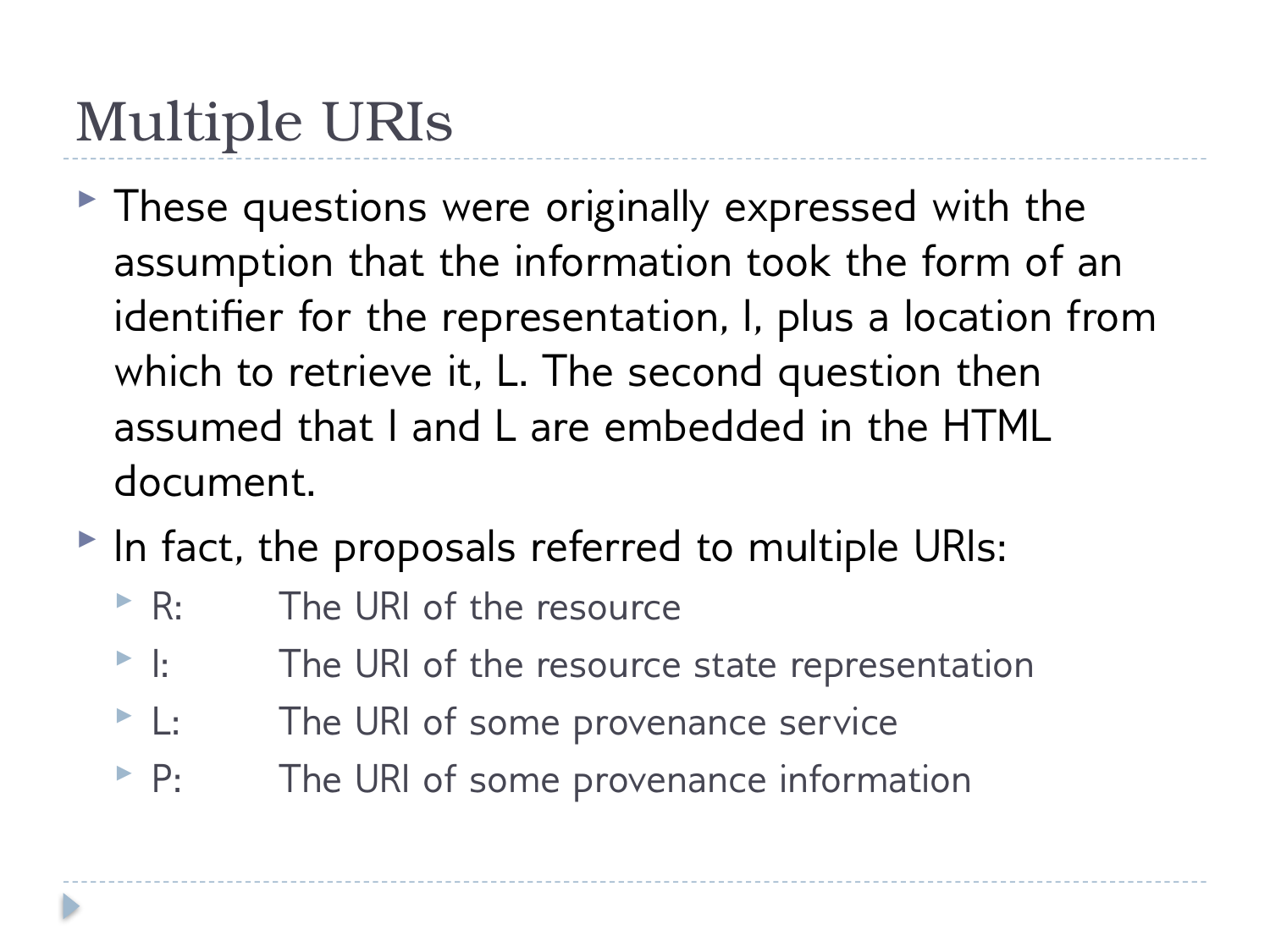

# Multiple URIs
These questions were originally expressed with the assumption that the information took the form of an identifier for the representation, I, plus a location from which to retrieve it, L. The second question then assumed that I and L are embedded in the HTML document.
In fact, the proposals referred to multiple URIs:
R: 	The URI of the resource
I: 	The URI of the resource state representation
L:	The URI of some provenance service
P:	The URI of some provenance information